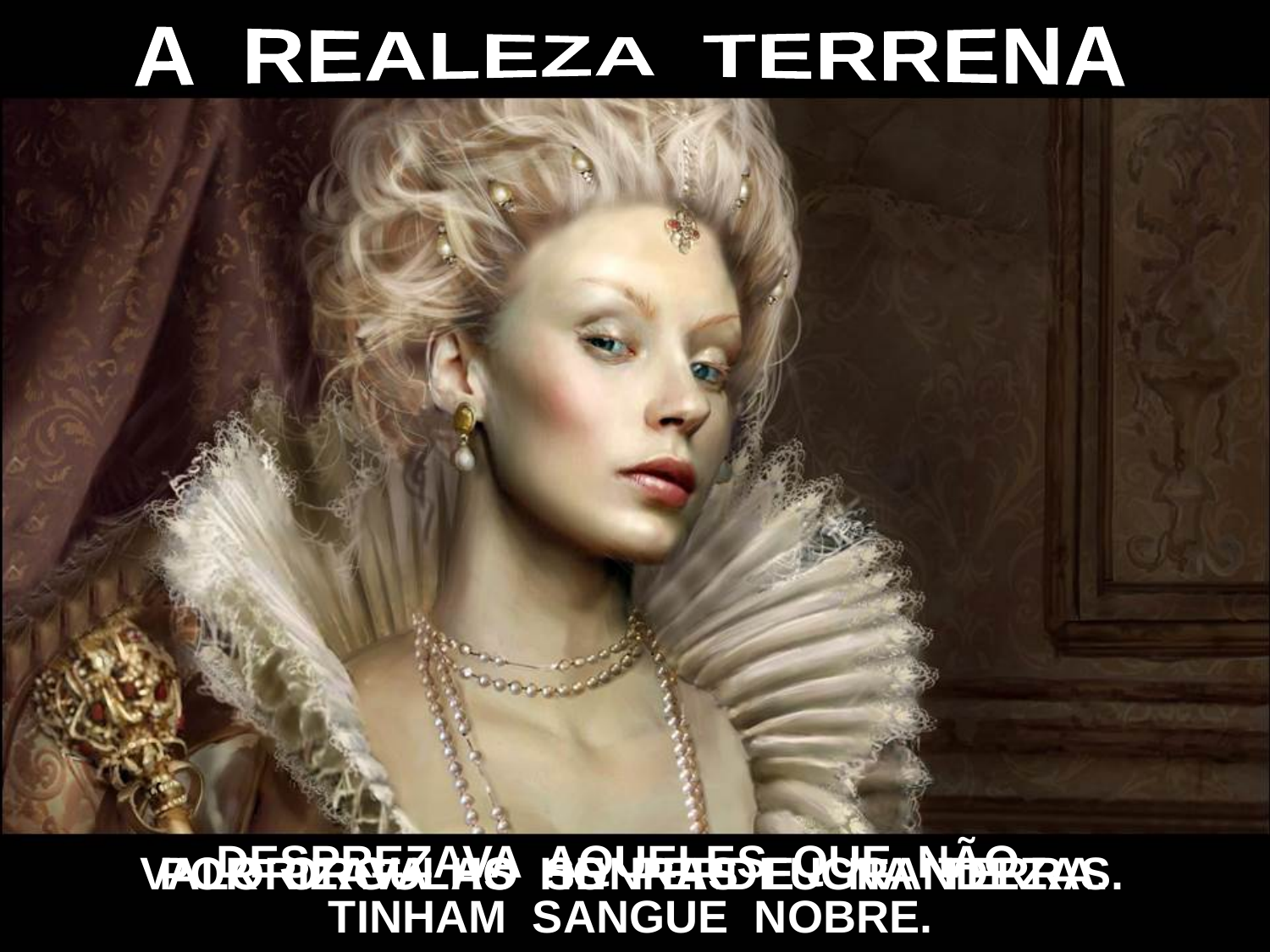

A  REALEZA  TERRENA
DESPREZAVA  AQUELES  QUE  NÃO
TINHAM  SANGUE  NOBRE.
POR  ORGULHO  SE  PERDEU  NA  TERRA.
VALORIZAVA  AS  HONRAS  E  GRANDEZAS.